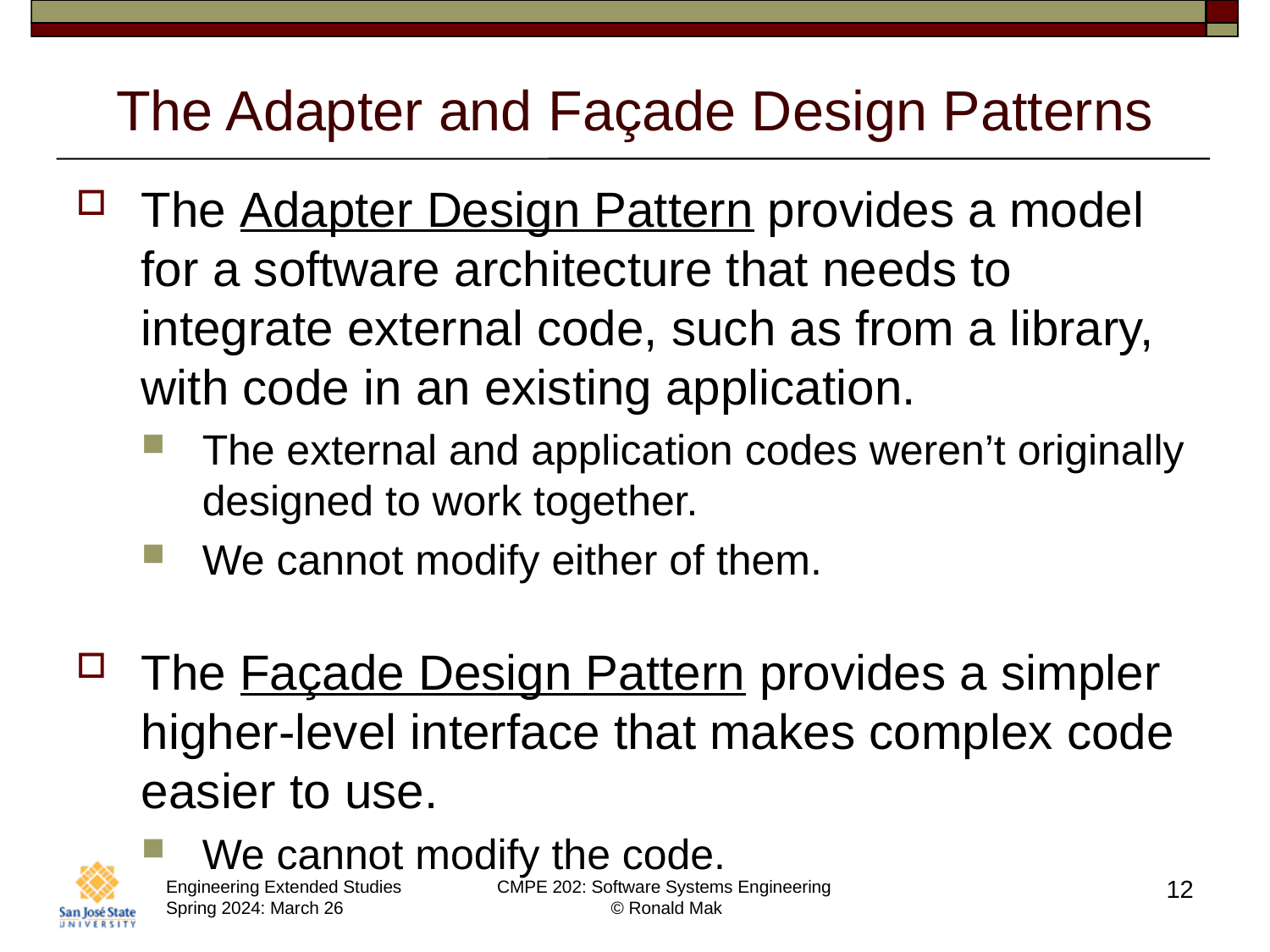

# The Adapter and Façade Design Patterns
The Adapter Design Pattern provides a model for a software architecture that needs to integrate external code, such as from a library, with code in an existing application.
The external and application codes weren’t originally designed to work together.
We cannot modify either of them.

The Façade Design Pattern provides a simpler higher-level interface that makes complex code easier to use.
We cannot modify the code.
12